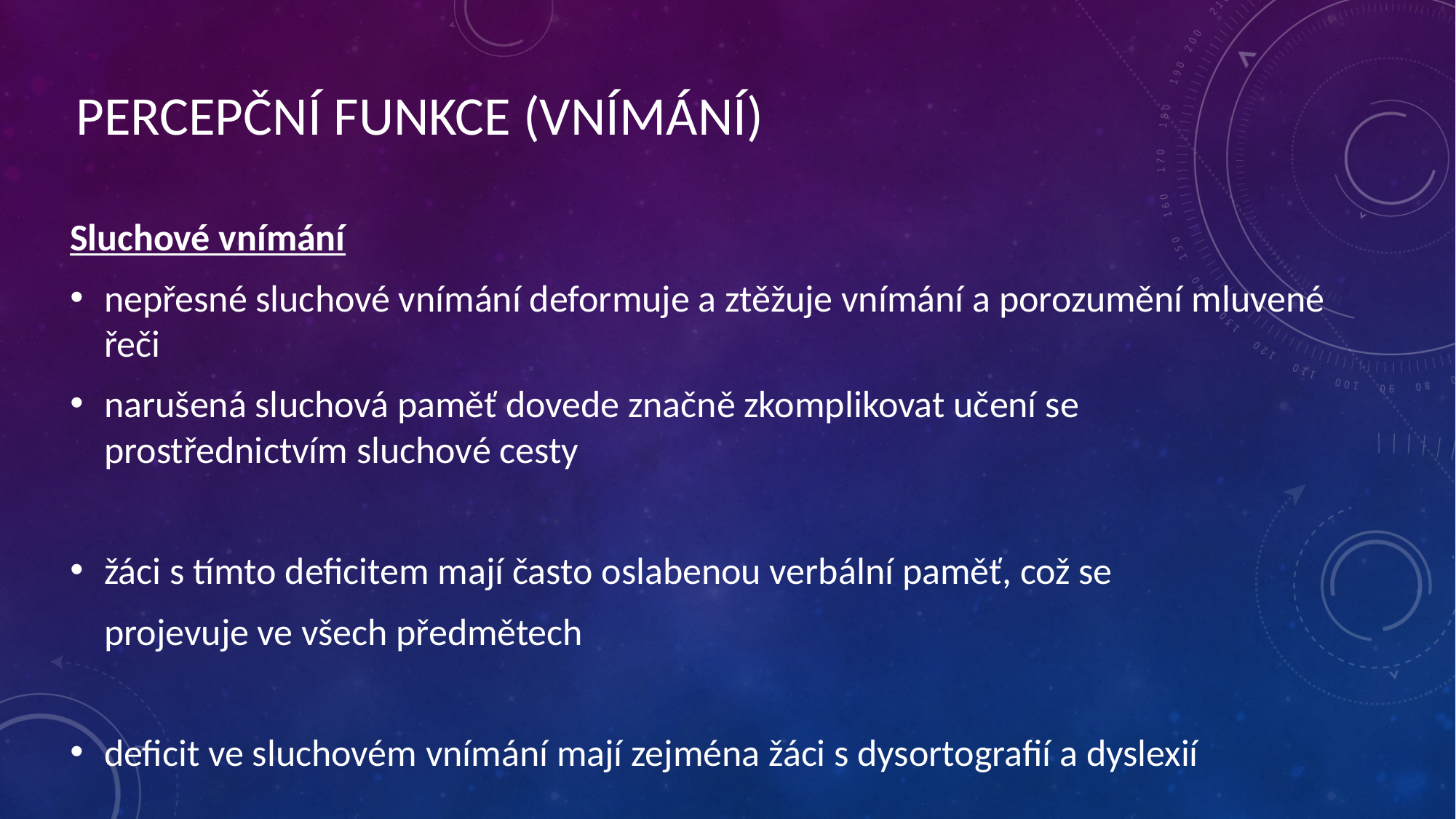

# PERCEPČNÍ FUNKCE (VNÍMÁNÍ)

Sluchové vnímání
nepřesné sluchové vnímání deformuje a ztěžuje vnímání a porozumění mluvené řeči
narušená sluchová paměť dovede značně zkomplikovat učení se prostřednictvím sluchové cesty

žáci s tímto deficitem mají často oslabenou verbální paměť, což se
    projevuje ve všech předmětech

deficit ve sluchovém vnímání mají zejména žáci s dysortografií a dyslexií